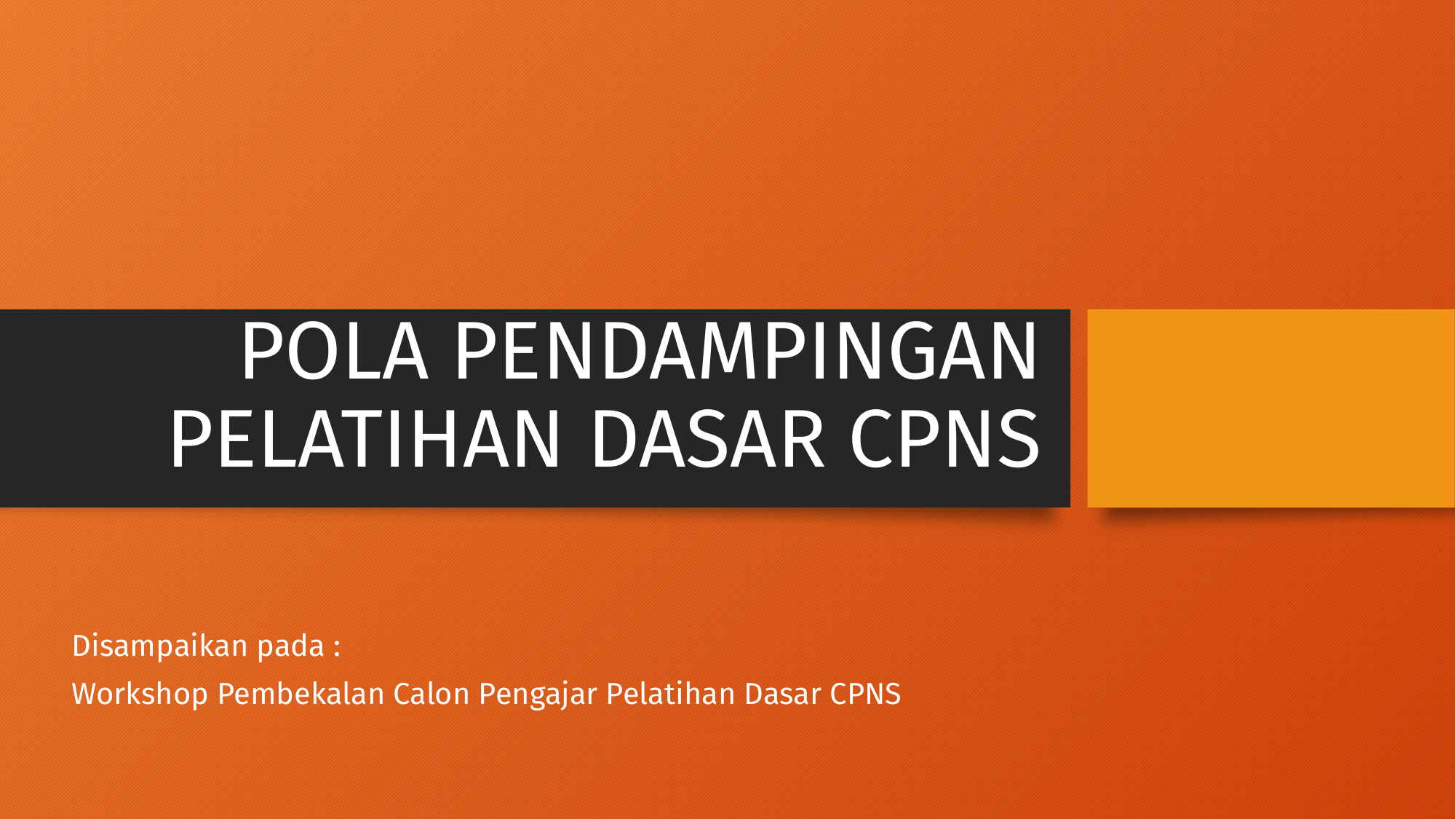

# POLA PENDAMPINGAN PELATIHAN DASAR CPNS
Disampaikan pada :
Workshop Pembekalan Calon Pengajar Pelatihan Dasar CPNS